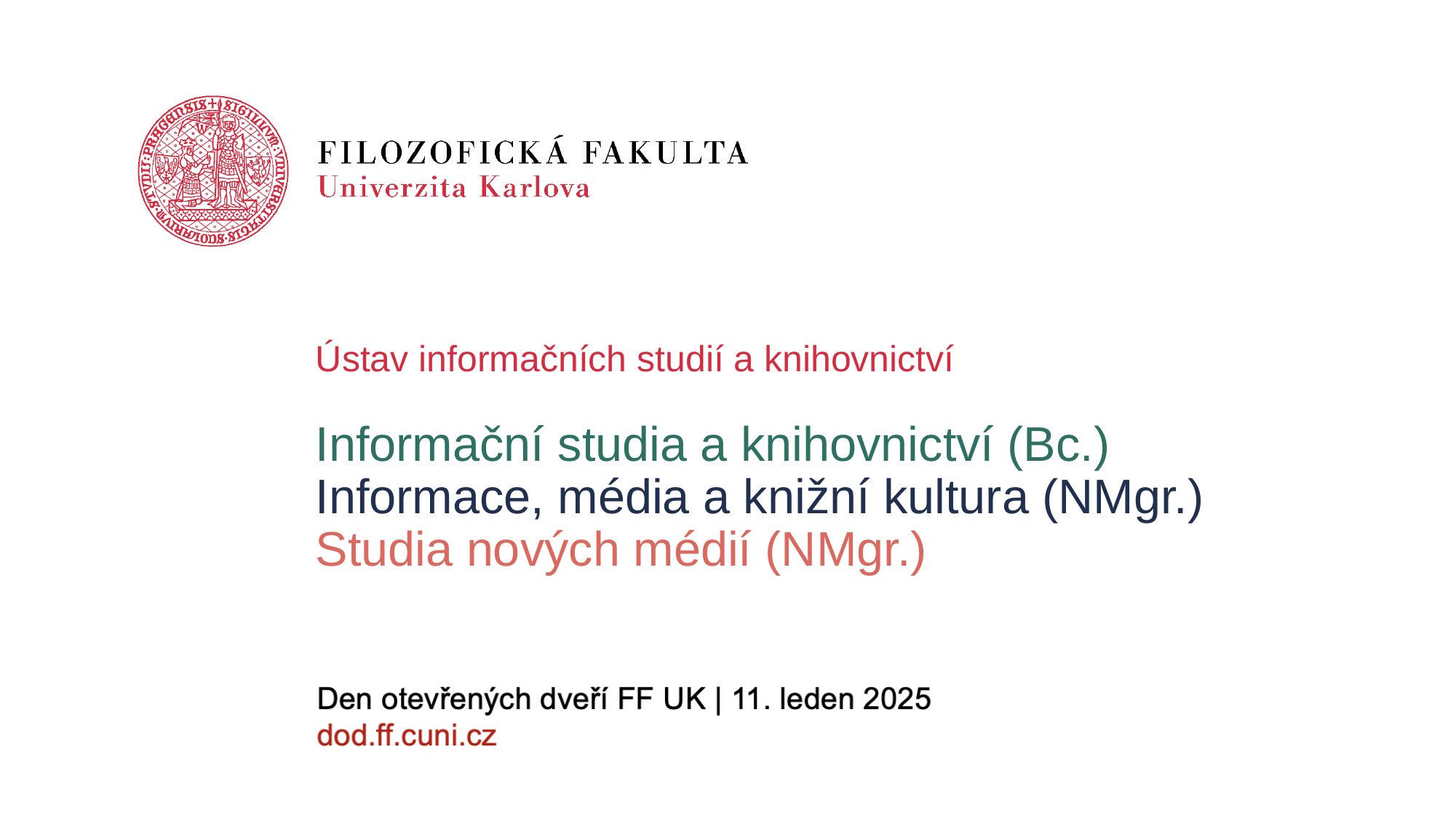

Ústav informačních studií a knihovnictví
# Informační studia a knihovnictví (Bc.) Informace, média a knižní kultura (NMgr.) Studia nových médií (NMgr.)